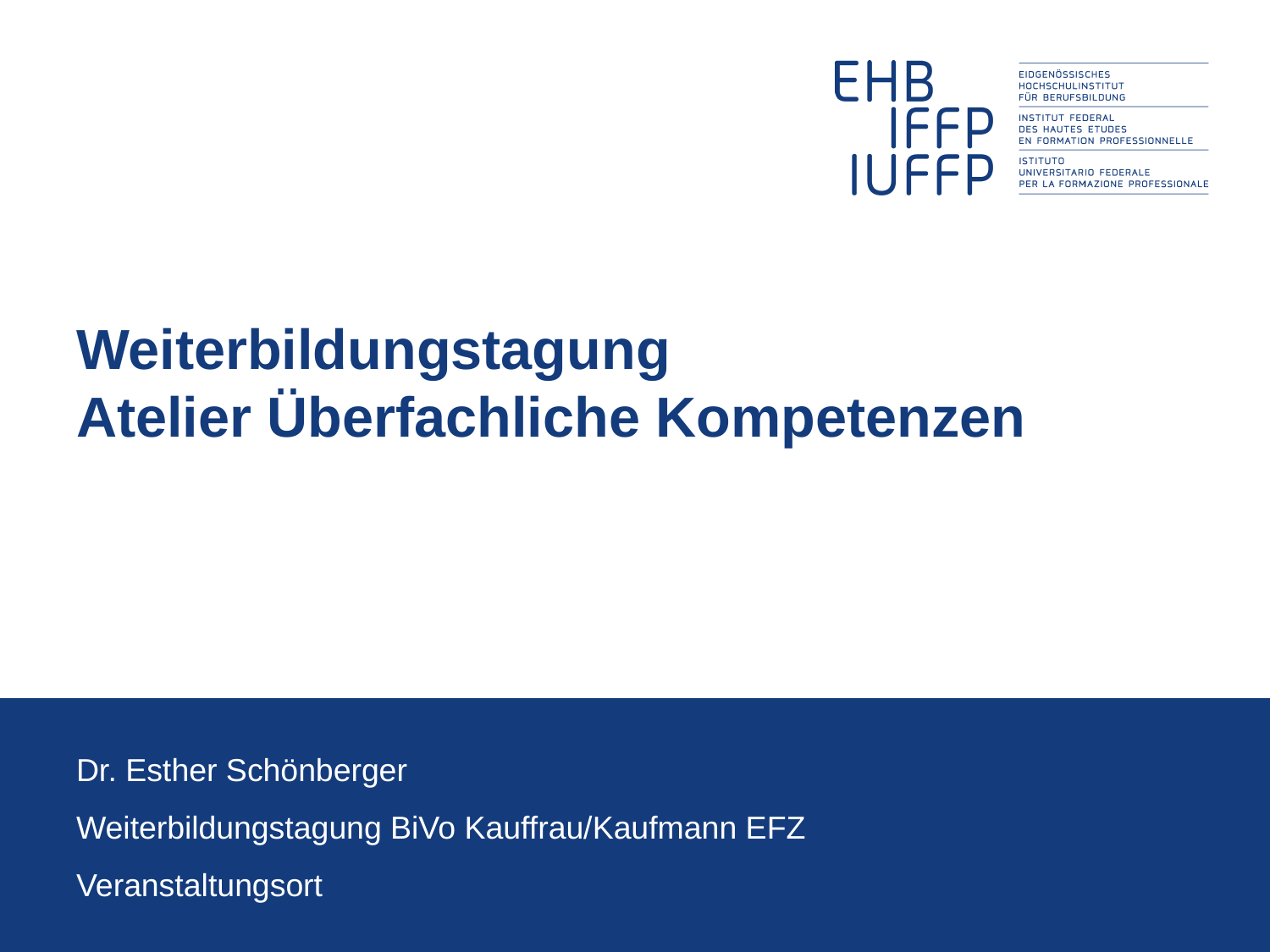

# Weiterbildungstagung Atelier Überfachliche Kompetenzen
Dr. Esther Schönberger
Weiterbildungstagung BiVo Kauffrau/Kaufmann EFZ
Veranstaltungsort